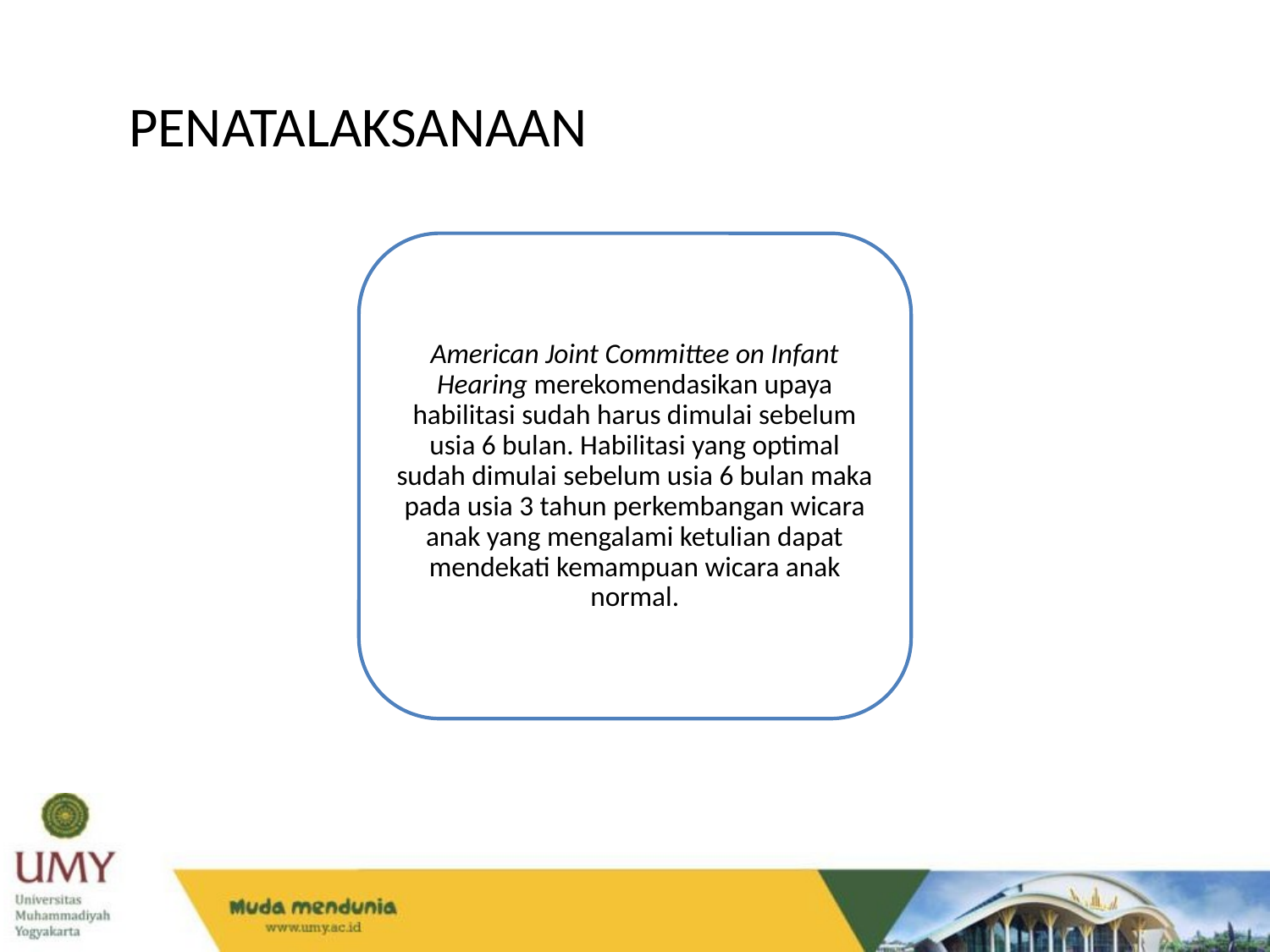

PENATALAKSANAAN

American Joint Committee on Infant Hearing merekomendasikan upaya habilitasi sudah harus dimulai sebelum usia 6 bulan. Habilitasi yang optimal sudah dimulai sebelum usia 6 bulan maka pada usia 3 tahun perkembangan wicara anak yang mengalami ketulian dapat mendekati kemampuan wicara anak normal.